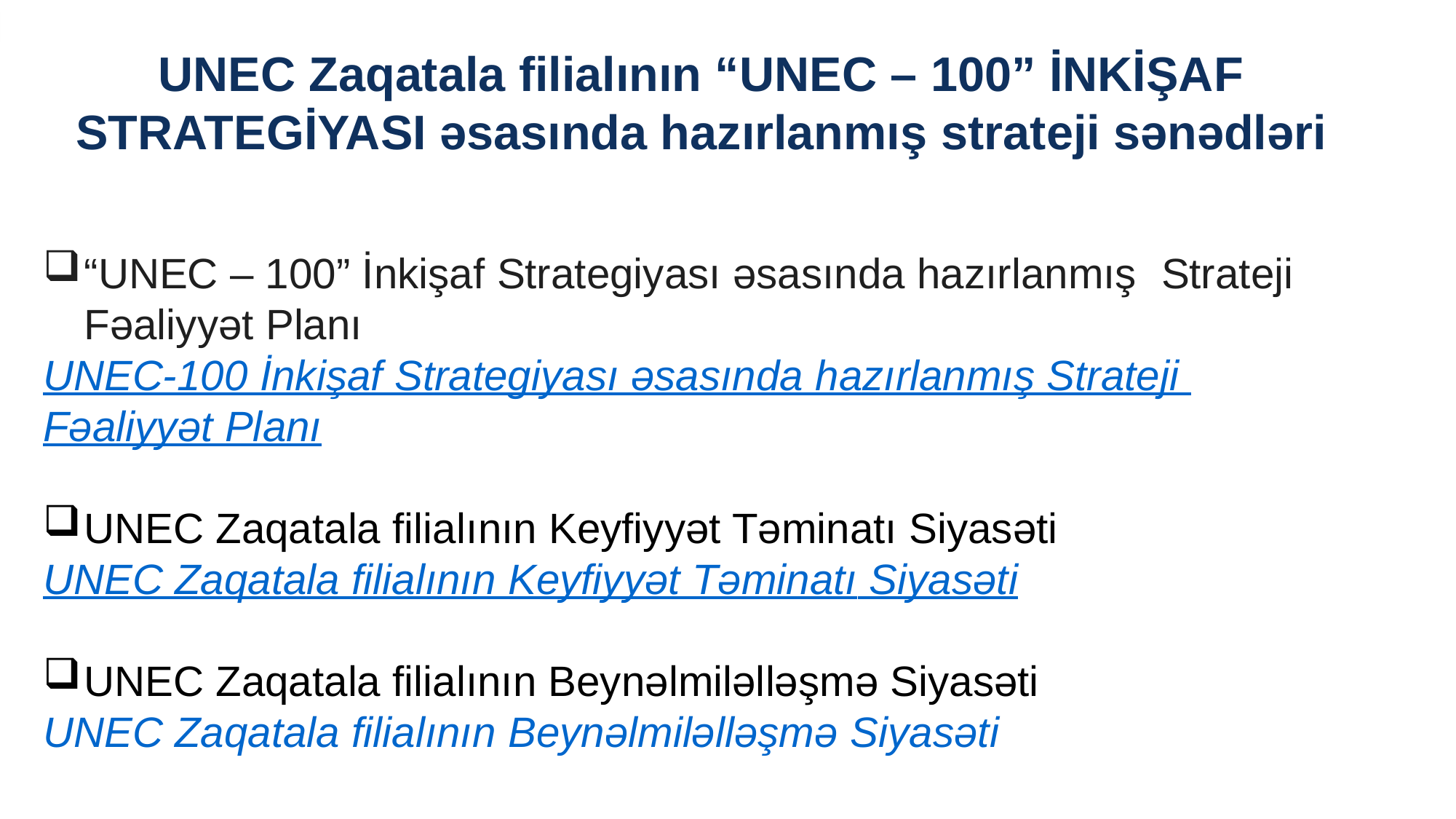

# UNEC Zaqatala filialının “UNEC – 100” İNKİŞAF STRATEGİYASI əsasında hazırlanmış strateji sənədləri
“UNEC – 100” İnkişaf Strategiyası əsasında hazırlanmış  Strateji Fəaliyyət Planı
UNEC-100 İnkişaf Strategiyası əsasında hazırlanmış Strateji Fəaliyyət Planı

UNEC Zaqatala filialının Keyfiyyət Təminatı Siyasəti
UNEC Zaqatala filialının Keyfiyyət Təminatı Siyasəti

UNEC Zaqatala filialının Beynəlmiləlləşmə Siyasəti
UNEC Zaqatala filialının Beynəlmiləlləşmə Siyasəti